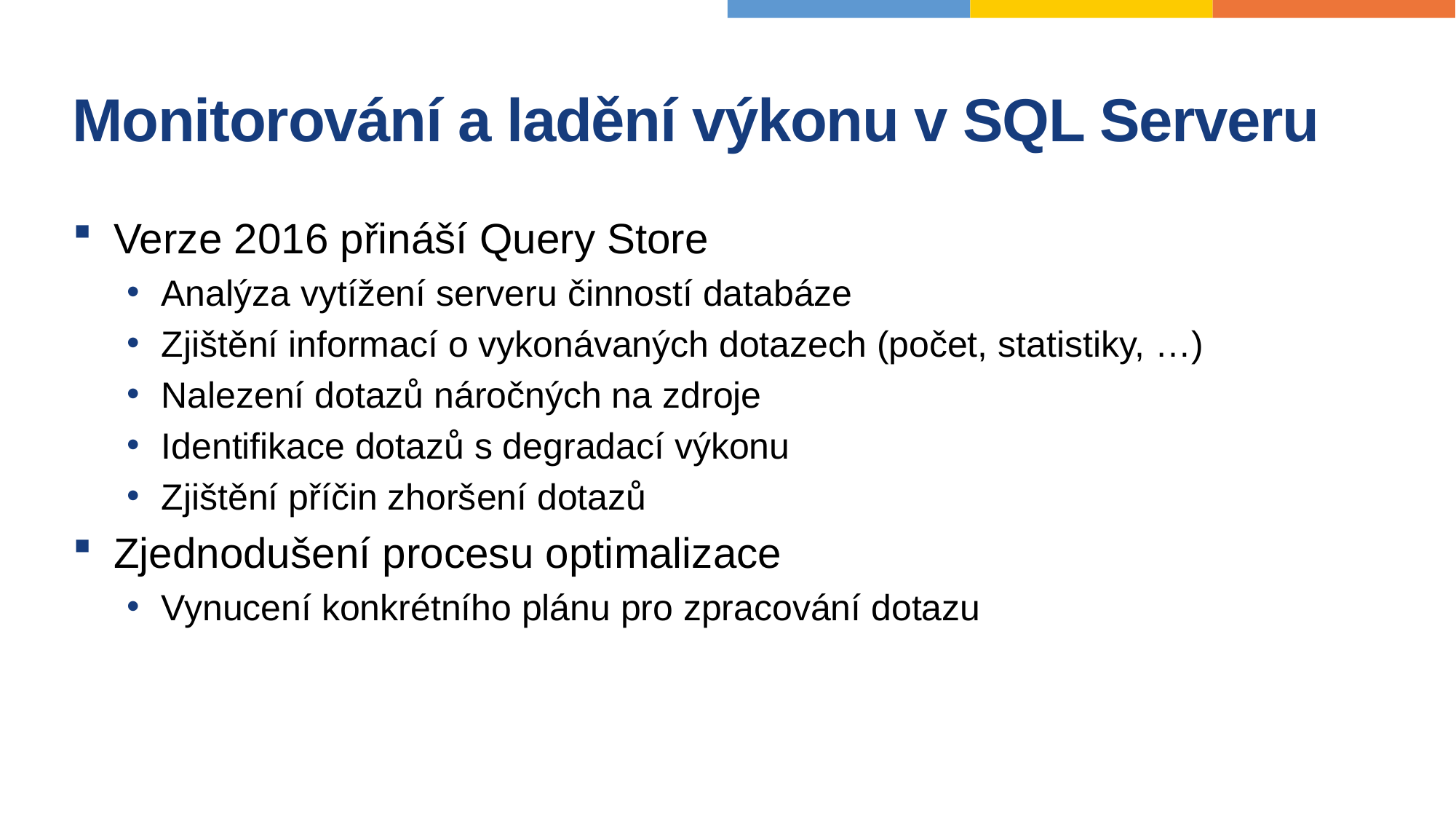

# Monitorování a ladění výkonu v SQL Serveru
Verze 2016 přináší Query Store
Analýza vytížení serveru činností databáze
Zjištění informací o vykonávaných dotazech (počet, statistiky, …)
Nalezení dotazů náročných na zdroje
Identifikace dotazů s degradací výkonu
Zjištění příčin zhoršení dotazů
Zjednodušení procesu optimalizace
Vynucení konkrétního plánu pro zpracování dotazu